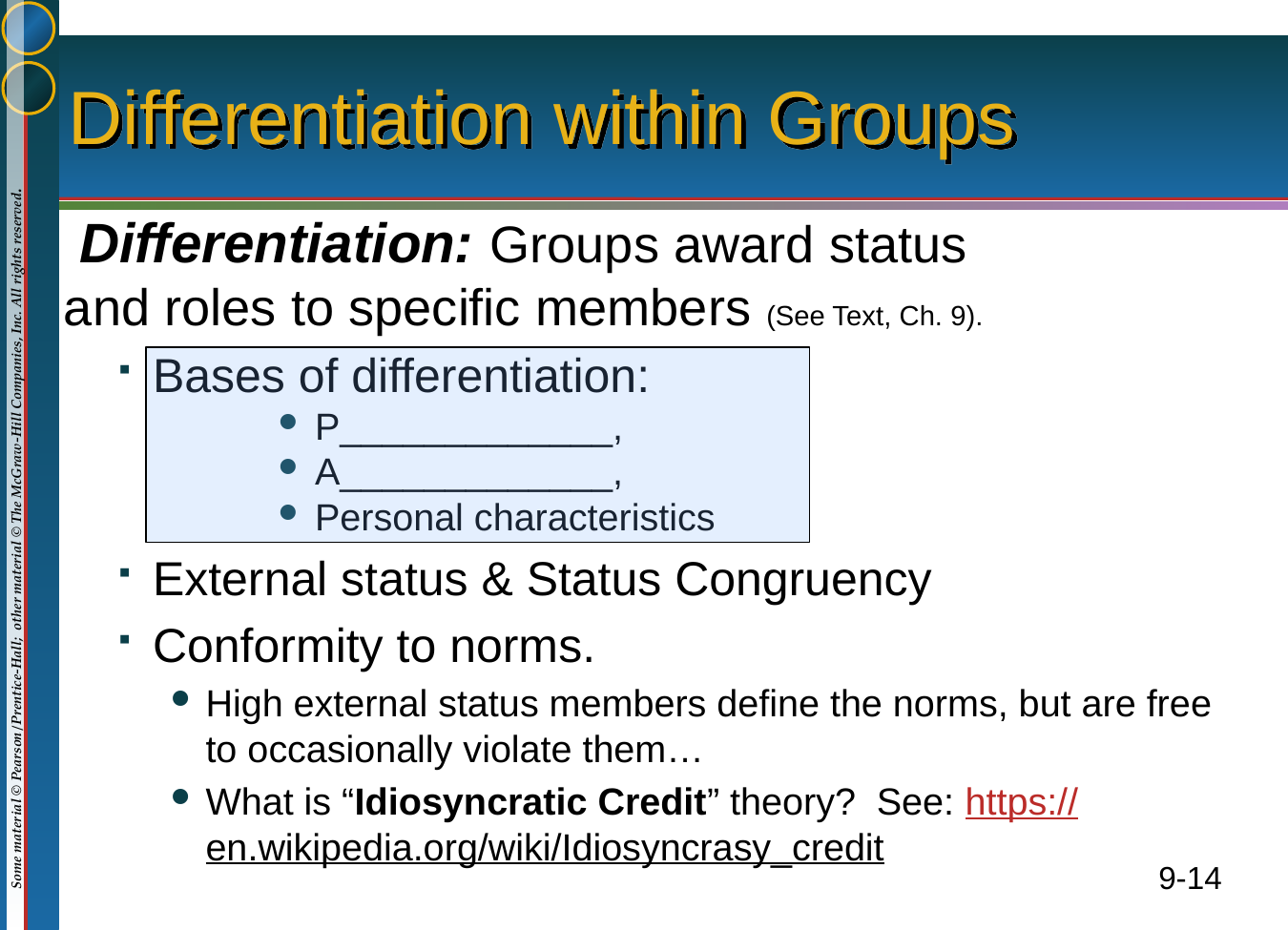

# Differentiation within Groups
 Differentiation: Groups award status 		and roles to specific members (See Text, Ch. 9).
Bases of differentiation:
P_____________,
A_____________,
Personal characteristics
External status & Status Congruency
Conformity to norms.
High external status members define the norms, but are free   to occasionally violate them…
What is “Idiosyncratic Credit” theory?  See: https://en.wikipedia.org/wiki/Idiosyncrasy_credit